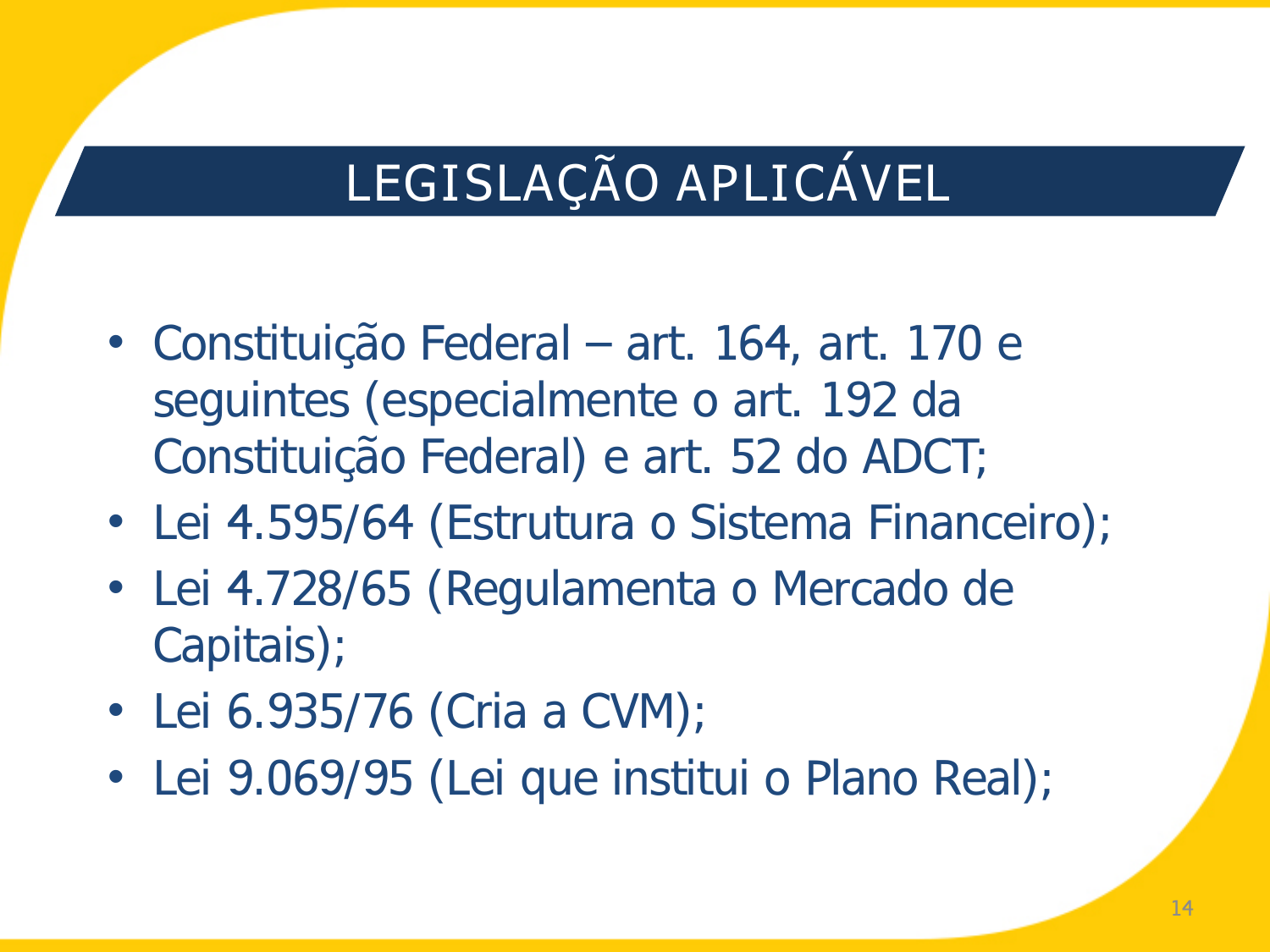

Legislação Aplicável
Constituição Federal – art. 164, art. 170 e seguintes (especialmente o art. 192 da Constituição Federal) e art. 52 do ADCT;
Lei 4.595/64 (Estrutura o Sistema Financeiro);
Lei 4.728/65 (Regulamenta o Mercado de Capitais);
Lei 6.935/76 (Cria a CVM);
Lei 9.069/95 (Lei que institui o Plano Real);

14